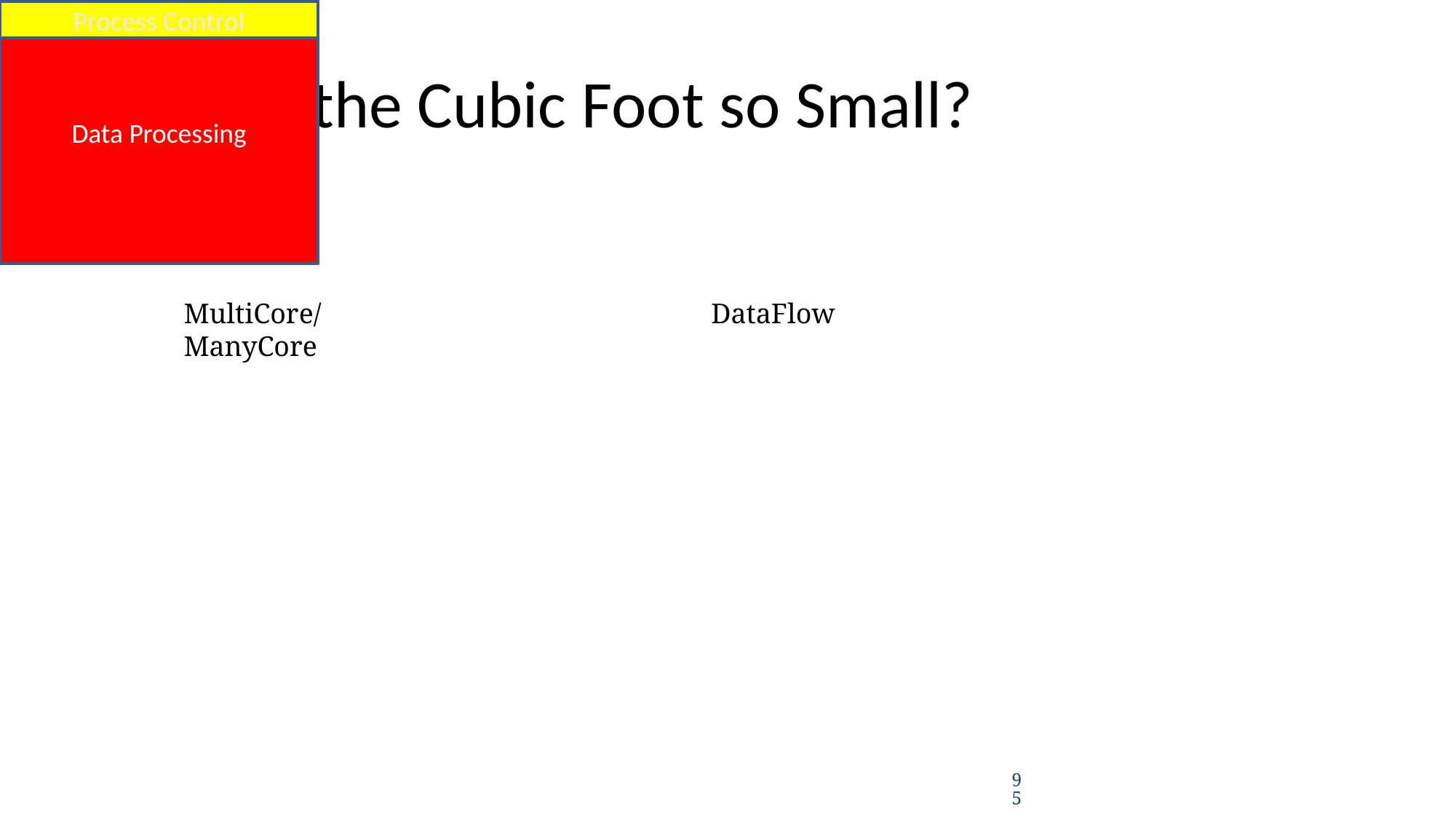

Process Control

Data Processing

Process Control

Data Processing
Why is the Cubic Foot so Small?
Factor: 20
MultiCore/ManyCore
DataFlow
95